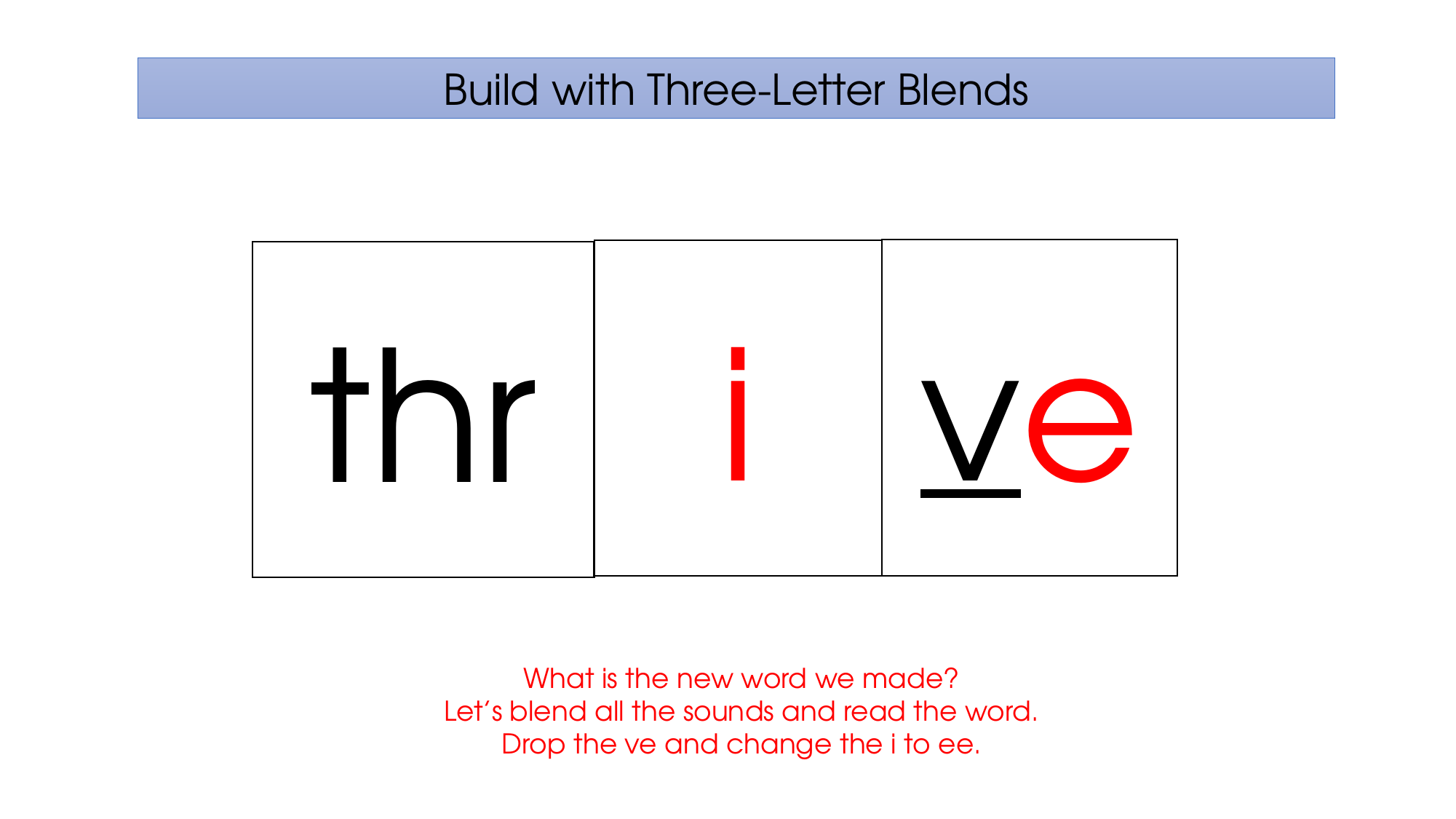

Build with Three-Letter Blends
ve
i
thr
What is the new word we made?
Let’s blend all the sounds and read the word.
Drop the ve and change the i to ee.